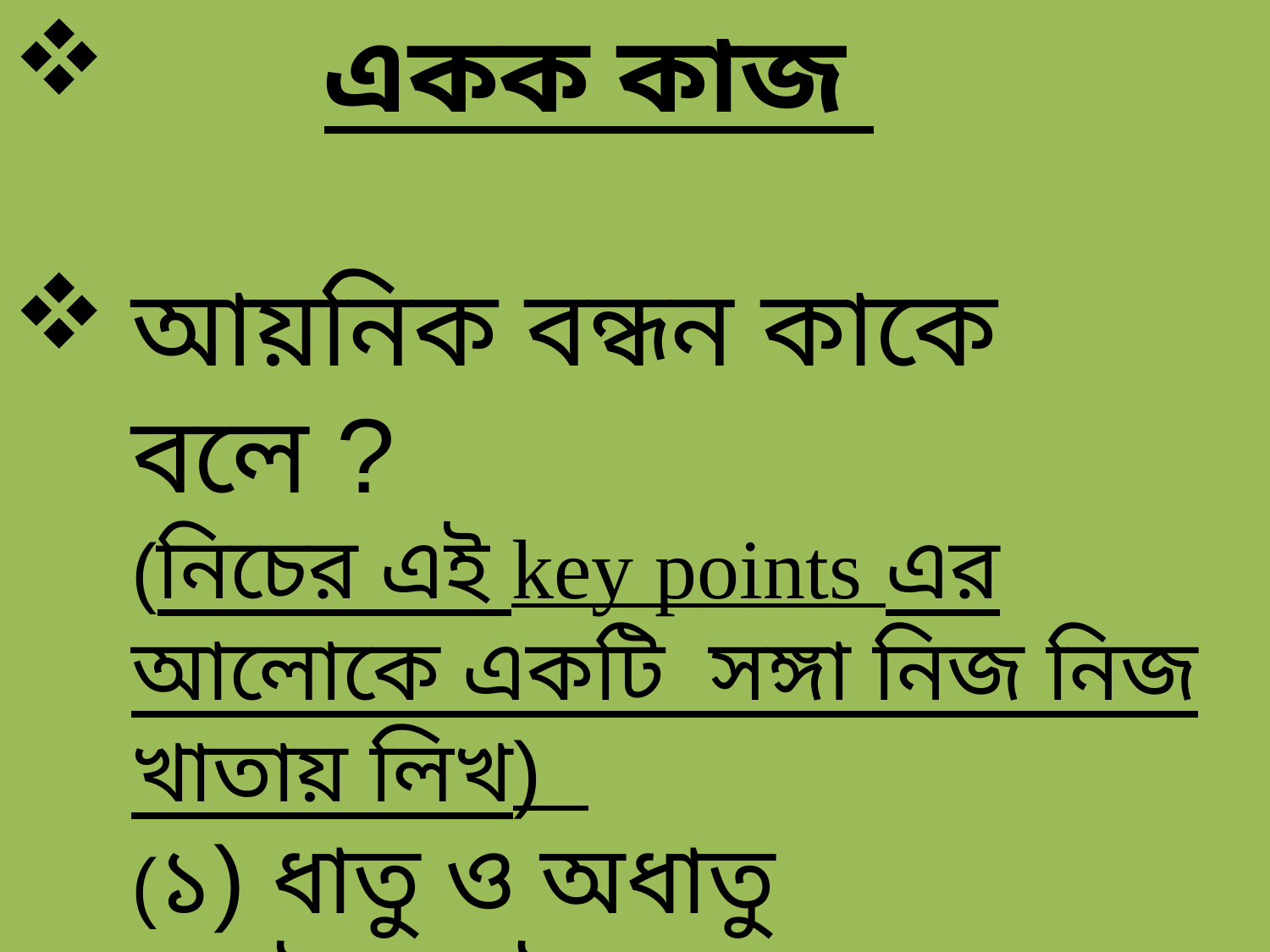

একক কাজ

আয়নিক বন্ধন কাকে বলে ?
(নিচের এই key points এর আলোকে একটি  সঙ্গা নিজ নিজ খাতায় লিখ)
(১) ধাতু ও অধাতু
(২) ইলেকট্রন প্রদান ও গ্রহণ
(৩)বন্ধন